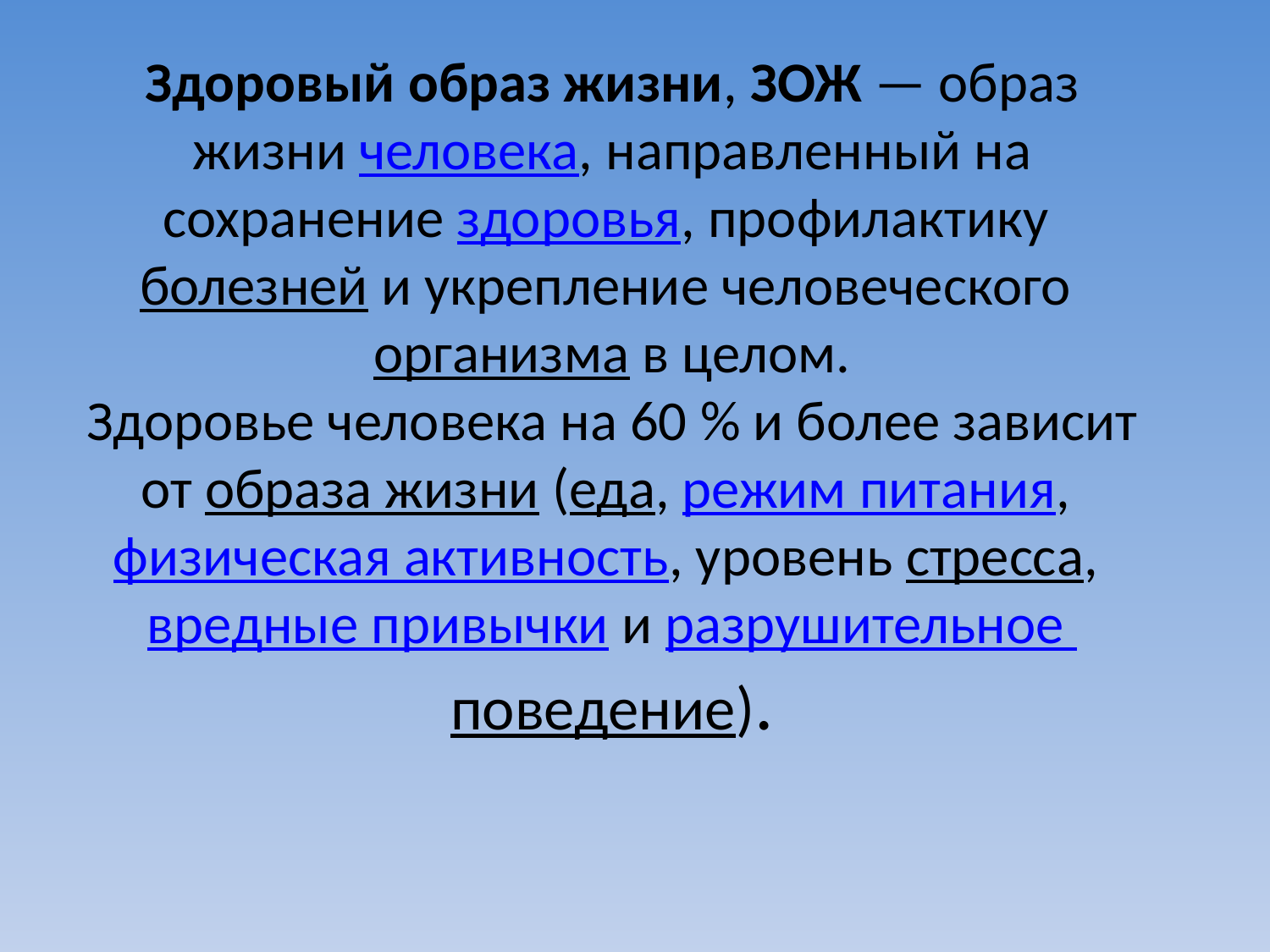

# Здоровый образ жизни, ЗОЖ — образ жизни человека, направленный на сохранение здоровья, профилактику болезней и укрепление человеческого организма в целом. Здоровье человека на 60 % и более зависит от образа жизни (еда, режим питания, физическая активность, уровень стресса, вредные привычки и разрушительное поведение).